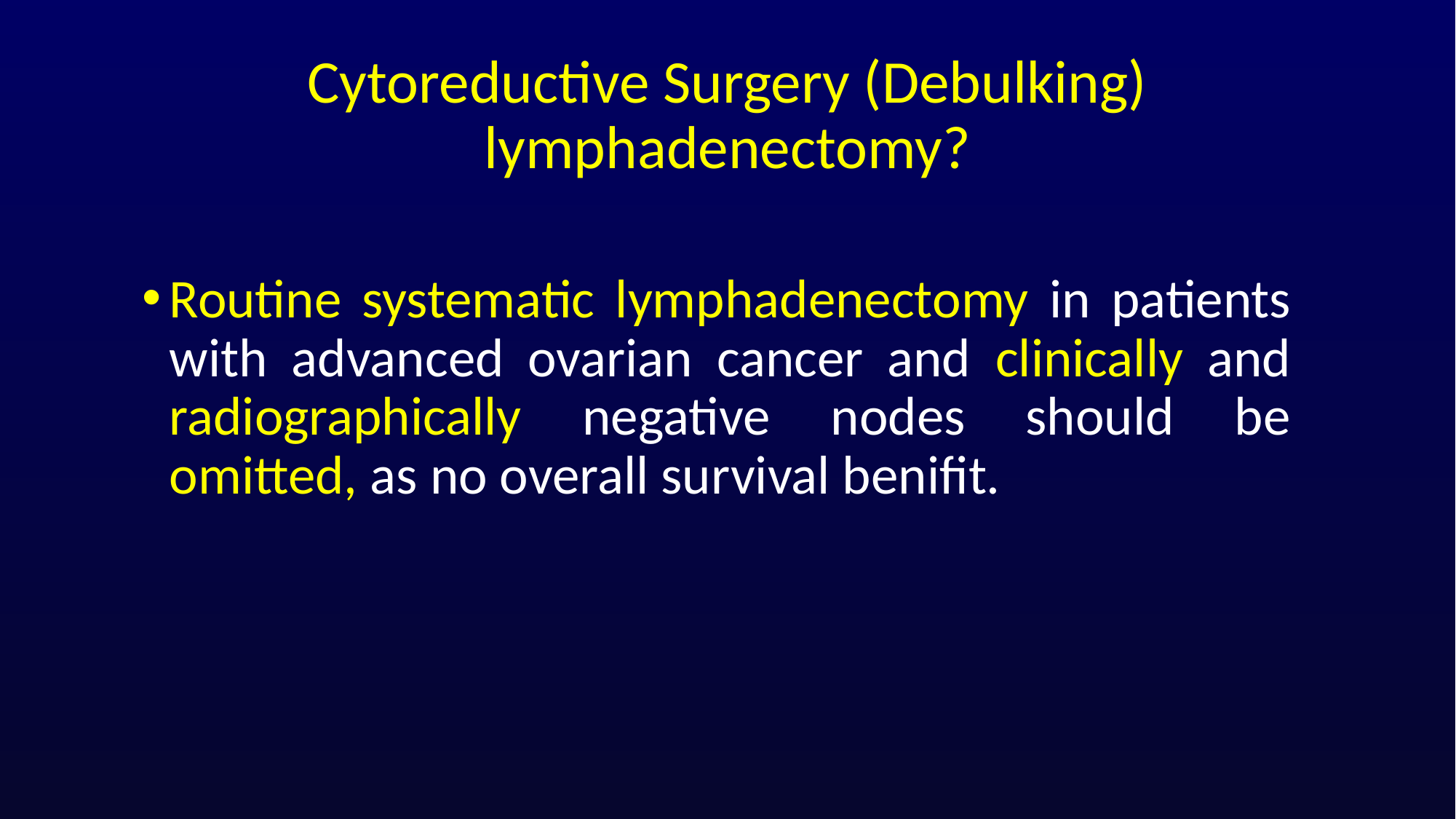

# Cytoreductive Surgery (Debulking) lymphadenectomy?

Routine systematic lymphadenectomy in patients with advanced ovarian cancer and clinically and radiographically negative nodes should be omitted, as no overall survival benifit.